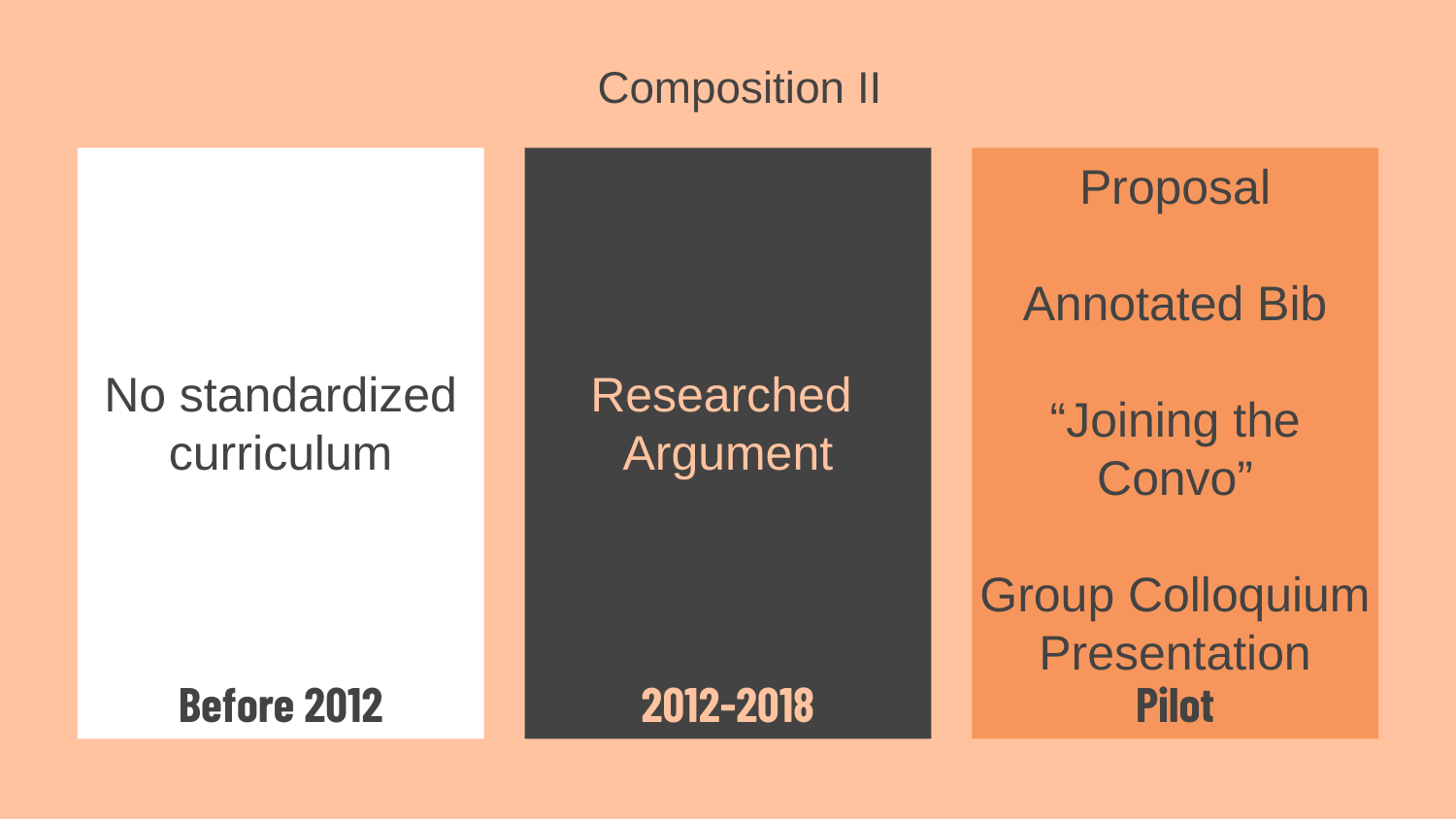

# Composition II

Proposal

Annotated Bib

“Joining the Convo”

Group Colloquium Presentation
No standardized curriculum
Researched
Argument
Before 2012
2012-2018
Pilot